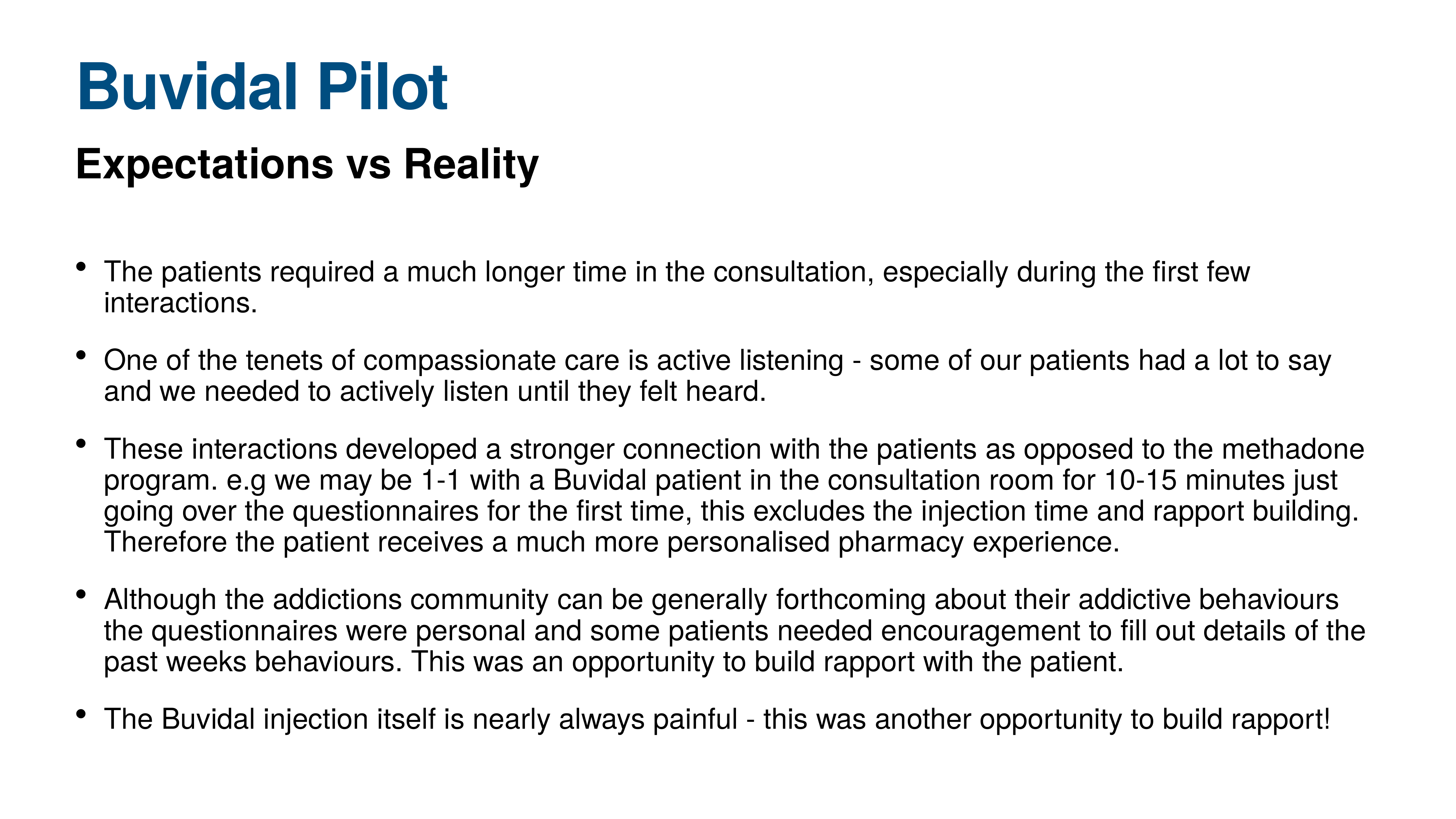

# Buvidal Pilot
Expectations vs Reality
The patients required a much longer time in the consultation, especially during the first few interactions.
One of the tenets of compassionate care is active listening - some of our patients had a lot to say and we needed to actively listen until they felt heard.
These interactions developed a stronger connection with the patients as opposed to the methadone program. e.g we may be 1-1 with a Buvidal patient in the consultation room for 10-15 minutes just going over the questionnaires for the first time, this excludes the injection time and rapport building. Therefore the patient receives a much more personalised pharmacy experience.
Although the addictions community can be generally forthcoming about their addictive behaviours the questionnaires were personal and some patients needed encouragement to fill out details of the past weeks behaviours. This was an opportunity to build rapport with the patient.
The Buvidal injection itself is nearly always painful - this was another opportunity to build rapport!